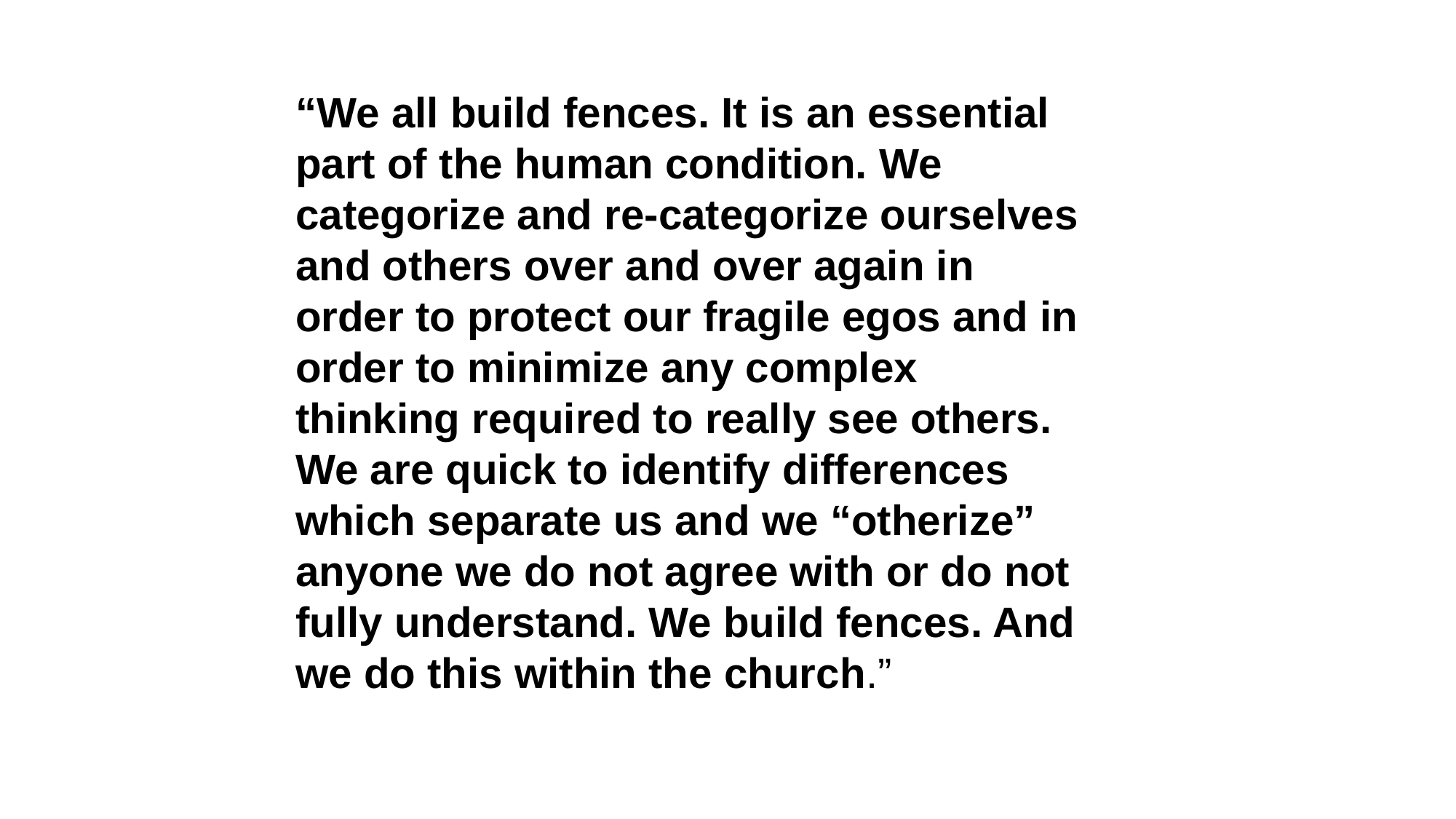

“We all build fences. It is an essential part of the human condition. We categorize and re-categorize ourselves and others over and over again in order to protect our fragile egos and in order to minimize any complex thinking required to really see others. We are quick to identify differences which separate us and we “otherize” anyone we do not agree with or do not fully understand. We build fences. And we do this within the church.”